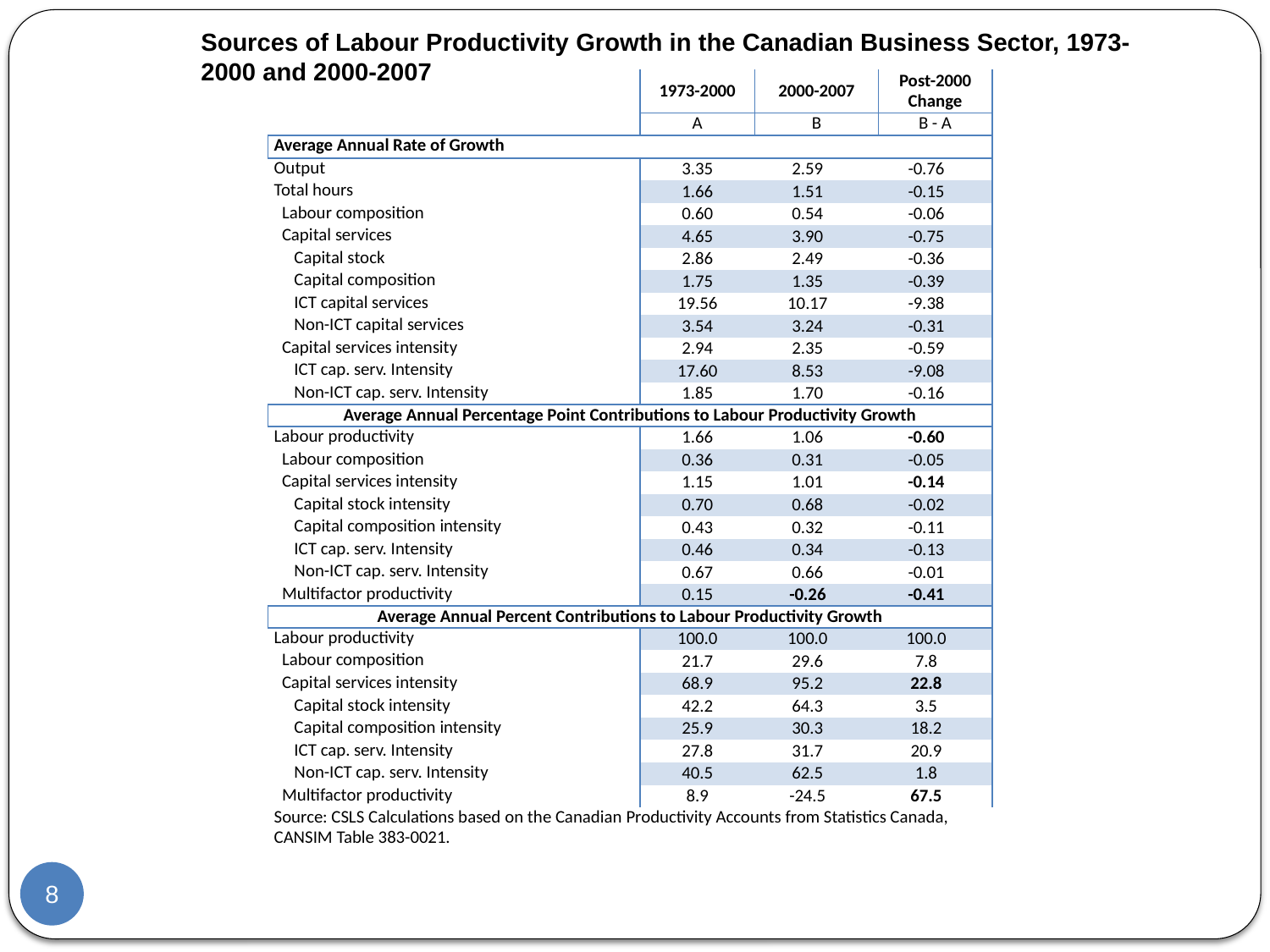

Sources of Labour Productivity Growth in the Canadian Business Sector, 1973-2000 and 2000-2007
|  | 1973-2000 | 2000-2007 |  | Post-2000 Change |
| --- | --- | --- | --- | --- |
|  | A | B |  | B - A |
| Average Annual Rate of Growth |  |  |  |  |
| Output | 3.35 | 2.59 | -0.76 |  |
| Total hours | 1.66 | 1.51 | -0.15 |  |
| Labour composition | 0.60 | 0.54 | -0.06 |  |
| Capital services | 4.65 | 3.90 | -0.75 |  |
| Capital stock | 2.86 | 2.49 | -0.36 |  |
| Capital composition | 1.75 | 1.35 | -0.39 |  |
| ICT capital services | 19.56 | 10.17 | -9.38 |  |
| Non-ICT capital services | 3.54 | 3.24 | -0.31 |  |
| Capital services intensity | 2.94 | 2.35 | -0.59 |  |
| ICT cap. serv. Intensity | 17.60 | 8.53 | -9.08 |  |
| Non-ICT cap. serv. Intensity | 1.85 | 1.70 | -0.16 |  |
| Average Annual Percentage Point Contributions to Labour Productivity Growth |  |  |  |  |
| Labour productivity | 1.66 | 1.06 | -0.60 |  |
| Labour composition | 0.36 | 0.31 | -0.05 |  |
| Capital services intensity | 1.15 | 1.01 | -0.14 |  |
| Capital stock intensity | 0.70 | 0.68 | -0.02 |  |
| Capital composition intensity | 0.43 | 0.32 | -0.11 |  |
| ICT cap. serv. Intensity | 0.46 | 0.34 | -0.13 |  |
| Non-ICT cap. serv. Intensity | 0.67 | 0.66 | -0.01 |  |
| Multifactor productivity | 0.15 | -0.26 | -0.41 |  |
| Average Annual Percent Contributions to Labour Productivity Growth |  |  |  |  |
| Labour productivity | 100.0 | 100.0 | 100.0 |  |
| Labour composition | 21.7 | 29.6 | 7.8 |  |
| Capital services intensity | 68.9 | 95.2 | 22.8 |  |
| Capital stock intensity | 42.2 | 64.3 | 3.5 |  |
| Capital composition intensity | 25.9 | 30.3 | 18.2 |  |
| ICT cap. serv. Intensity | 27.8 | 31.7 | 20.9 |  |
| Non-ICT cap. serv. Intensity | 40.5 | 62.5 | 1.8 |  |
| Multifactor productivity | 8.9 | -24.5 | 67.5 |  |
| Source: CSLS Calculations based on the Canadian Productivity Accounts from Statistics Canada, CANSIM Table 383-0021. |  |  |  |  |
8